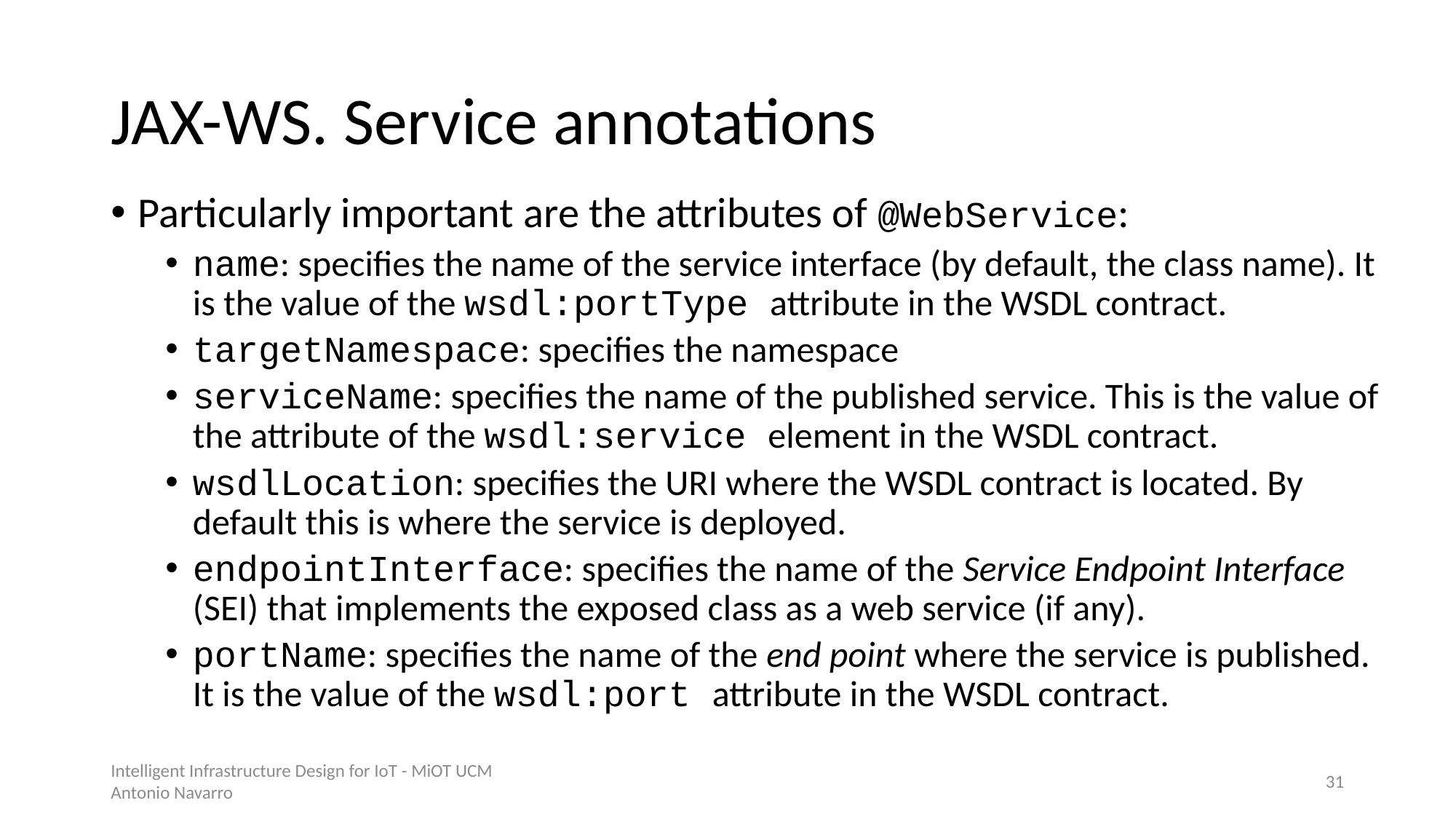

# JAX-WS. Service annotations
Particularly important are the attributes of @WebService:
name: specifies the name of the service interface (by default, the class name). It is the value of the wsdl:portType attribute in the WSDL contract.
targetNamespace: specifies the namespace
serviceName: specifies the name of the published service. This is the value of the attribute of the wsdl:service element in the WSDL contract.
wsdlLocation: specifies the URI where the WSDL contract is located. By default this is where the service is deployed.
endpointInterface: specifies the name of the Service Endpoint Interface (SEI) that implements the exposed class as a web service (if any).
portName: specifies the name of the end point where the service is published. It is the value of the wsdl:port attribute in the WSDL contract.

Intelligent Infrastructure Design for IoT - MiOT UCM
Antonio Navarro
31